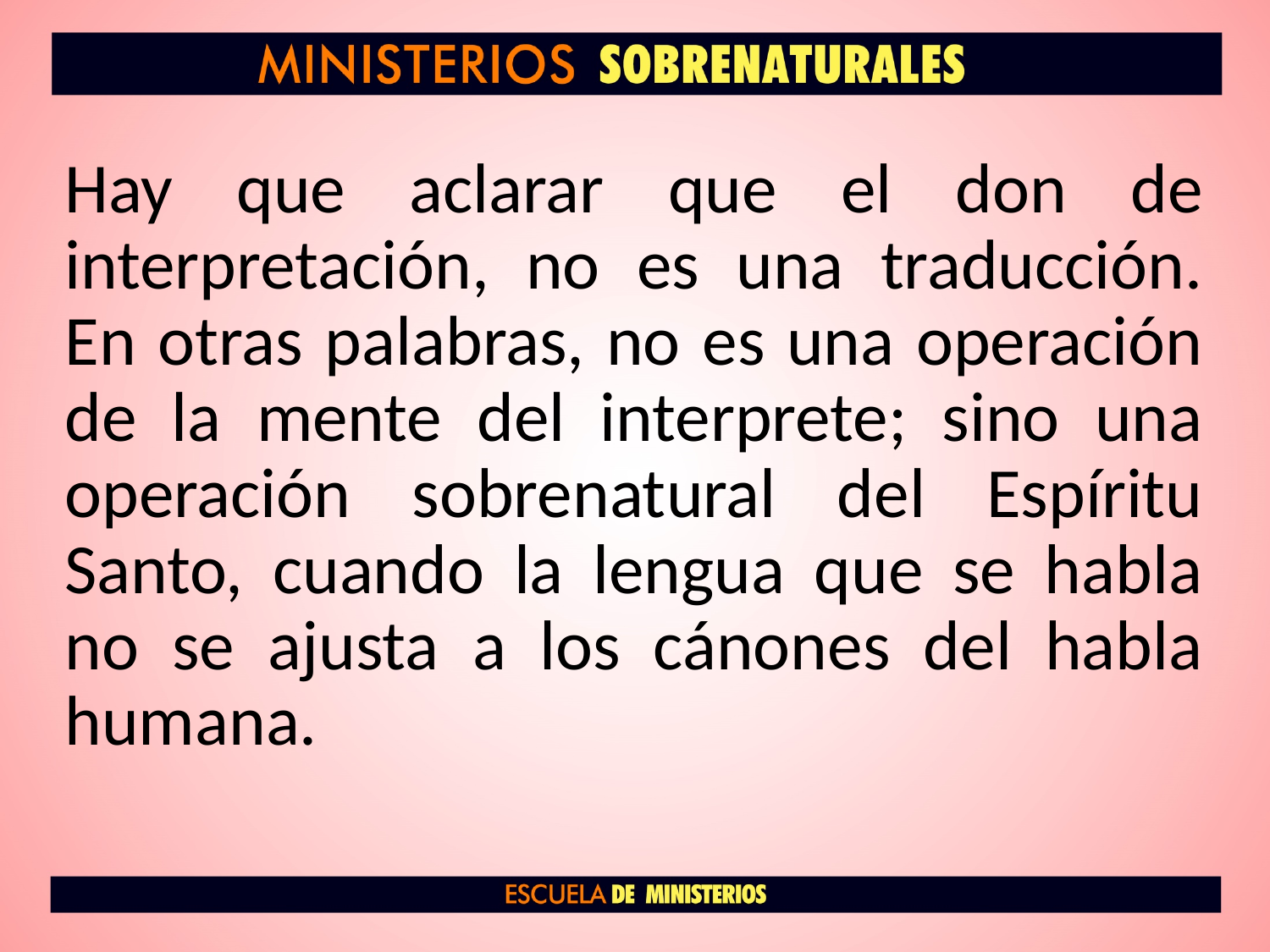

Hay que aclarar que el don de interpretación, no es una traducción. En otras palabras, no es una operación de la mente del interprete; sino una operación sobrenatural del Espíritu Santo, cuando la lengua que se habla no se ajusta a los cánones del habla humana.